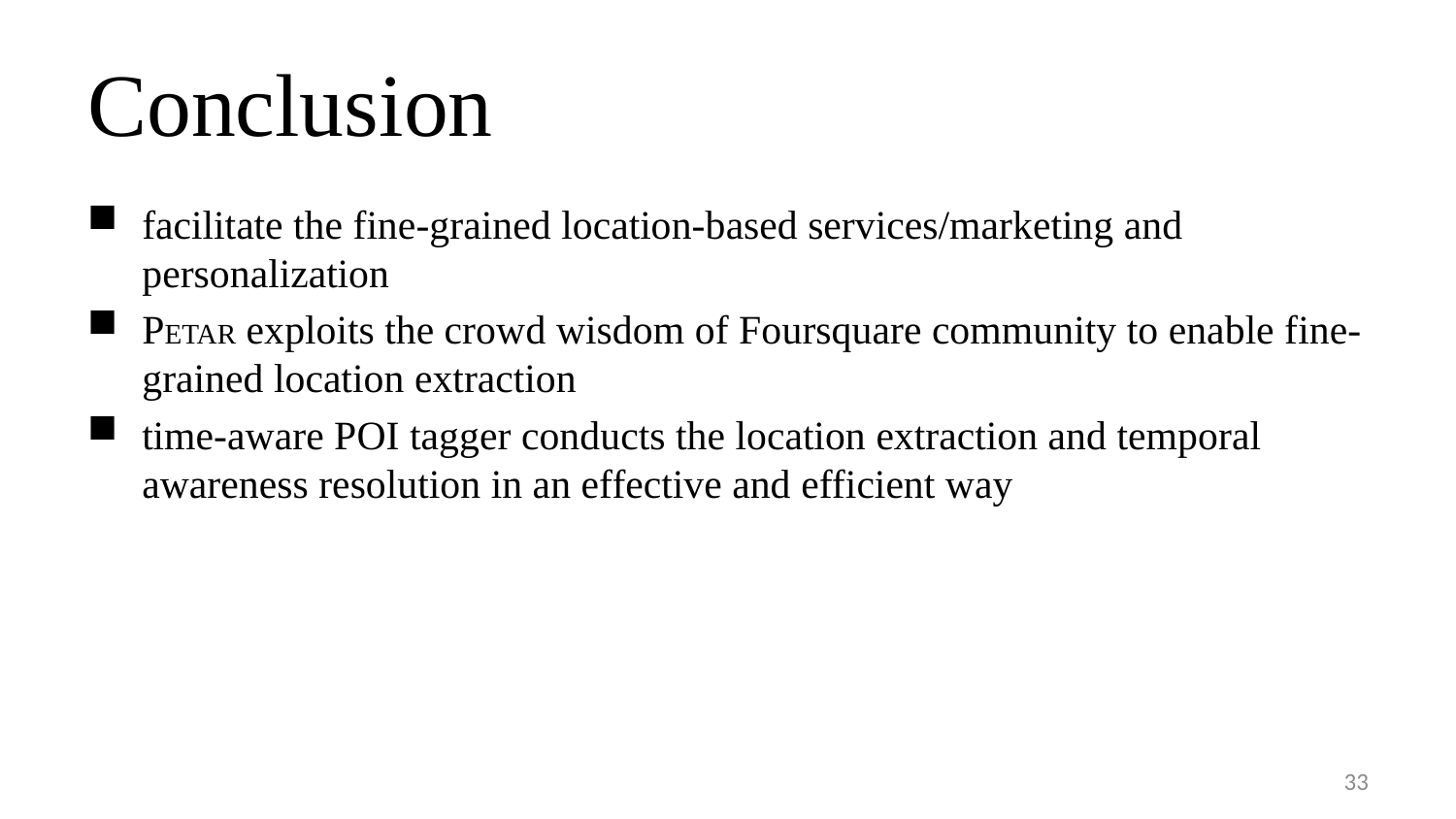

# Conclusion
facilitate the fine-grained location-based services/marketing and personalization
PETAR exploits the crowd wisdom of Foursquare community to enable fine-grained location extraction
time-aware POI tagger conducts the location extraction and temporal awareness resolution in an effective and efficient way
33